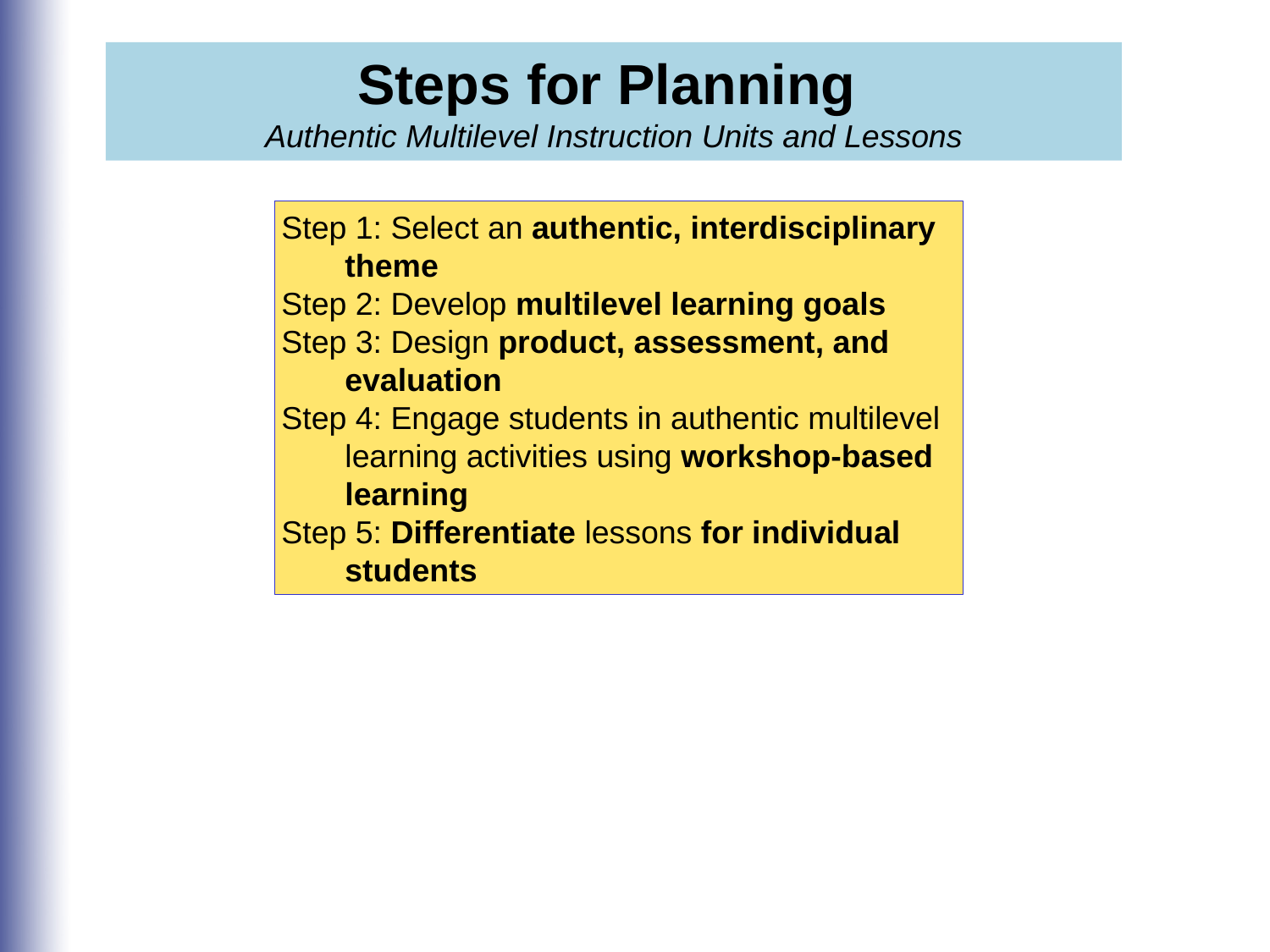

Steps for Planning
Authentic Multilevel Instruction Units and Lessons
Step 1: Select an authentic, interdisciplinary theme
Step 2: Develop multilevel learning goals
Step 3: Design product, assessment, and evaluation
Step 4: Engage students in authentic multilevel learning activities using workshop-based learning
Step 5: Differentiate lessons for individual students
25